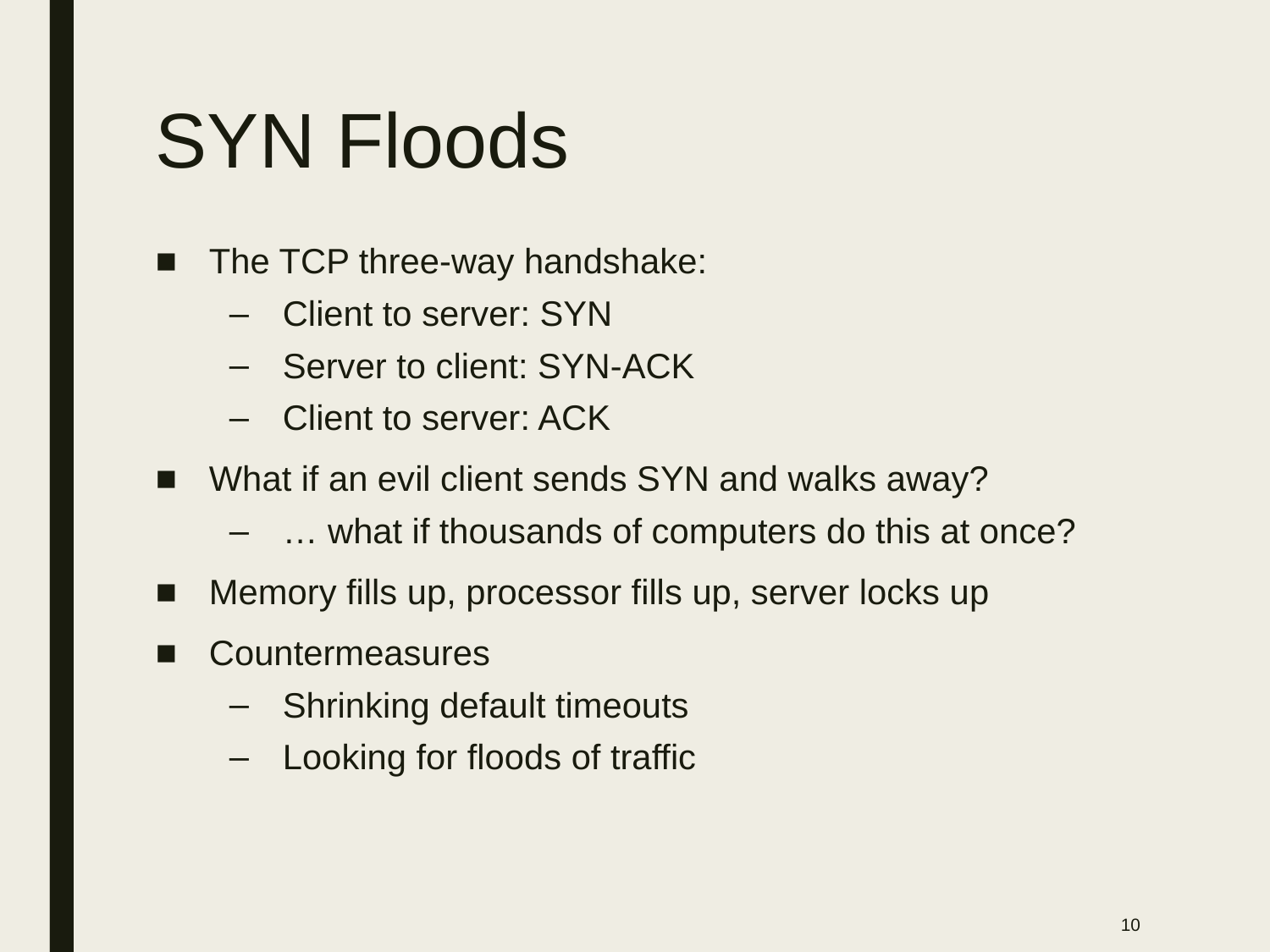

# SYN Floods
The TCP three-way handshake:
Client to server: SYN
Server to client: SYN-ACK
Client to server: ACK
What if an evil client sends SYN and walks away?
… what if thousands of computers do this at once?
Memory fills up, processor fills up, server locks up
Countermeasures
Shrinking default timeouts
Looking for floods of traffic
10